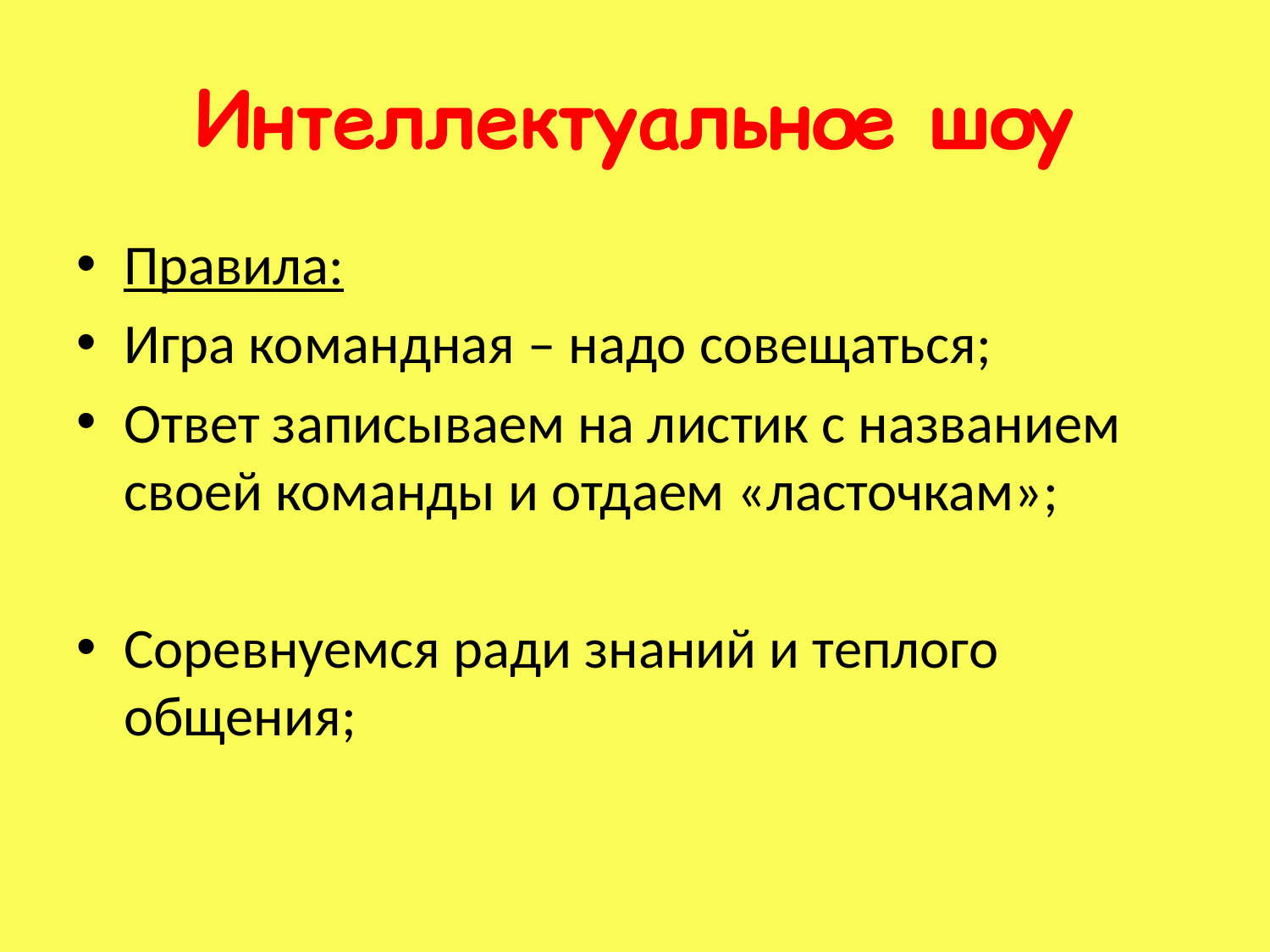

# Интеллектуальное шоу
Правила:
Игра командная – надо совещаться;
Ответ записываем на листик с названием своей команды и отдаем «ласточкам»;

Соревнуемся ради знаний и теплого общения;